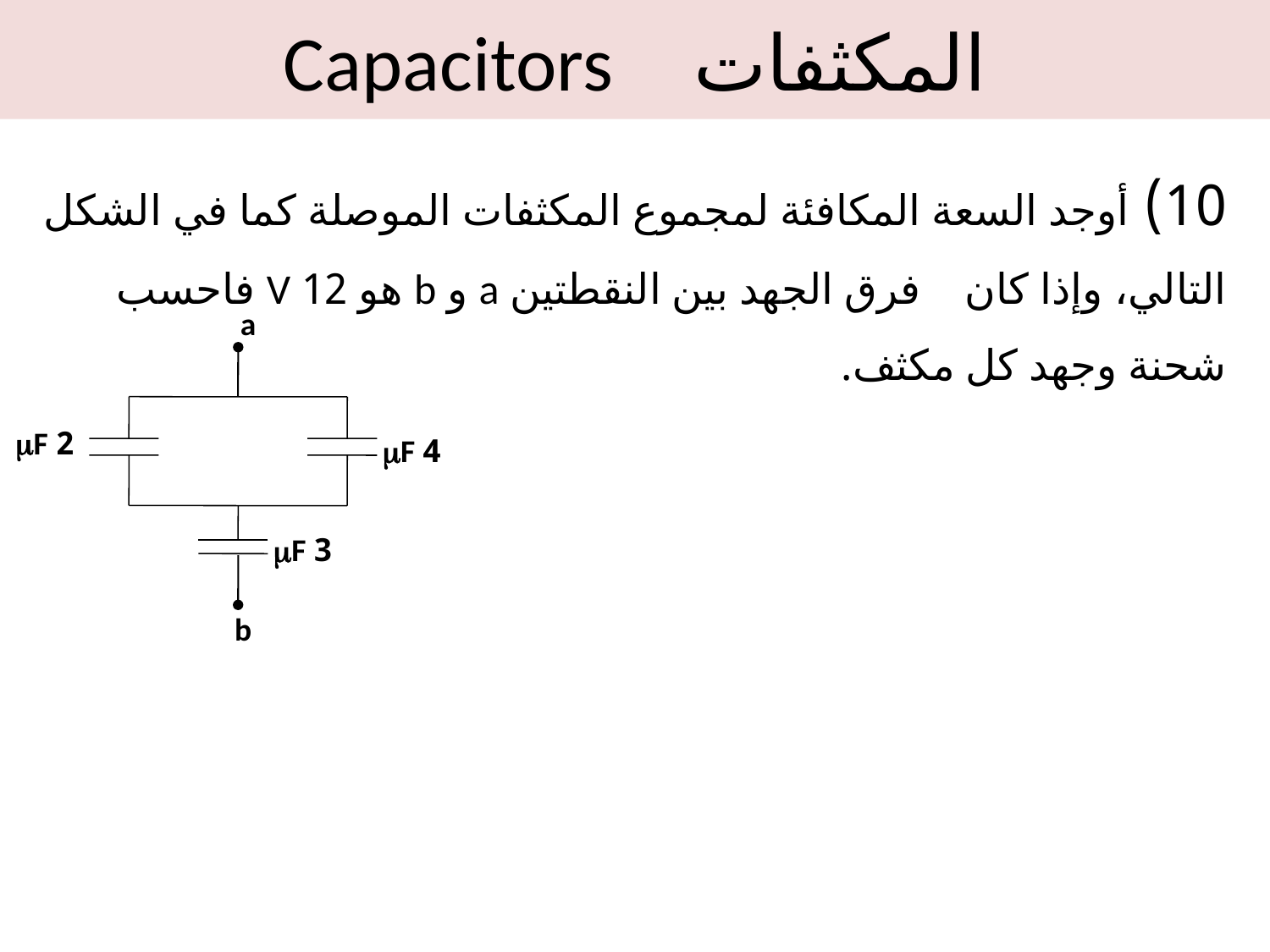

المكثفات    Capacitors
10) أوجد السعة المكافئة لمجموع المكثفات الموصلة كما في الشكل التالي، وإذا كان    فرق الجهد بين النقطتين a و b هو 12 V فاحسب شحنة وجهد كل مكثف.

a
2 μF
4 μF
3 μF
b